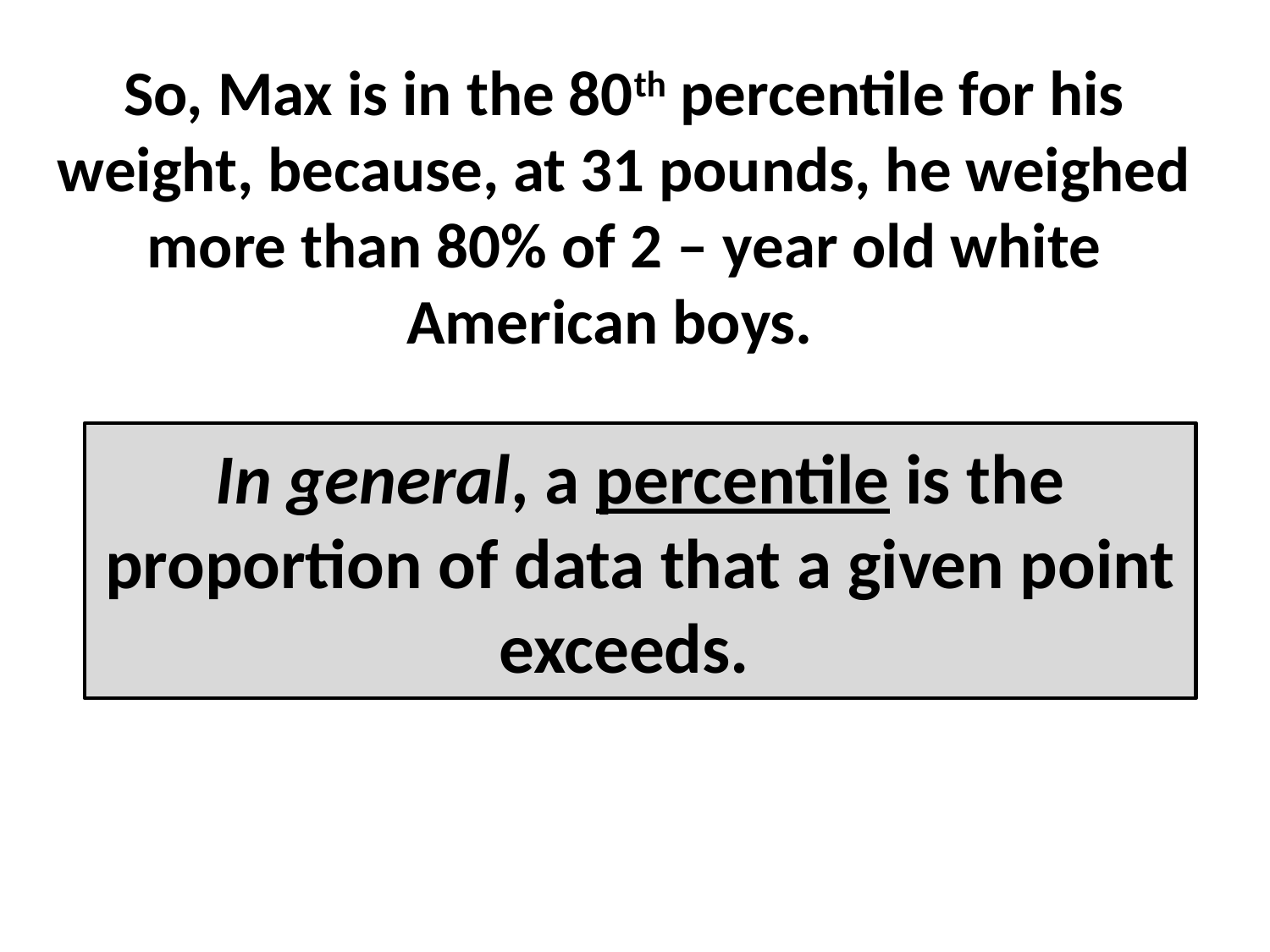

# So, Max is in the 80th percentile for his weight, because, at 31 pounds, he weighed more than 80% of 2 – year old white American boys.
In general, a percentile is the proportion of data that a given point exceeds.